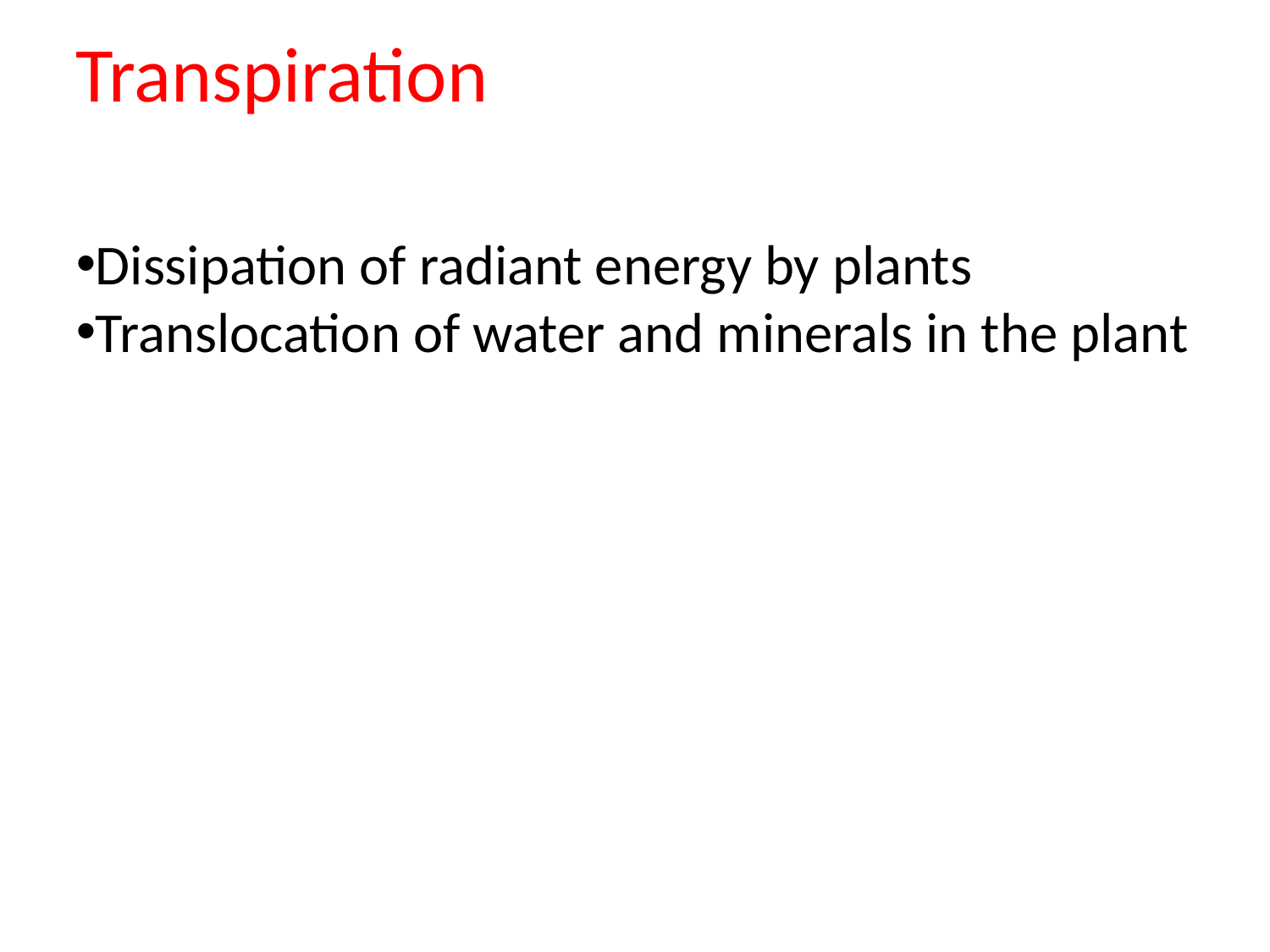

Transpiration

Dissipation of radiant energy by plants
Translocation of water and minerals in the plant